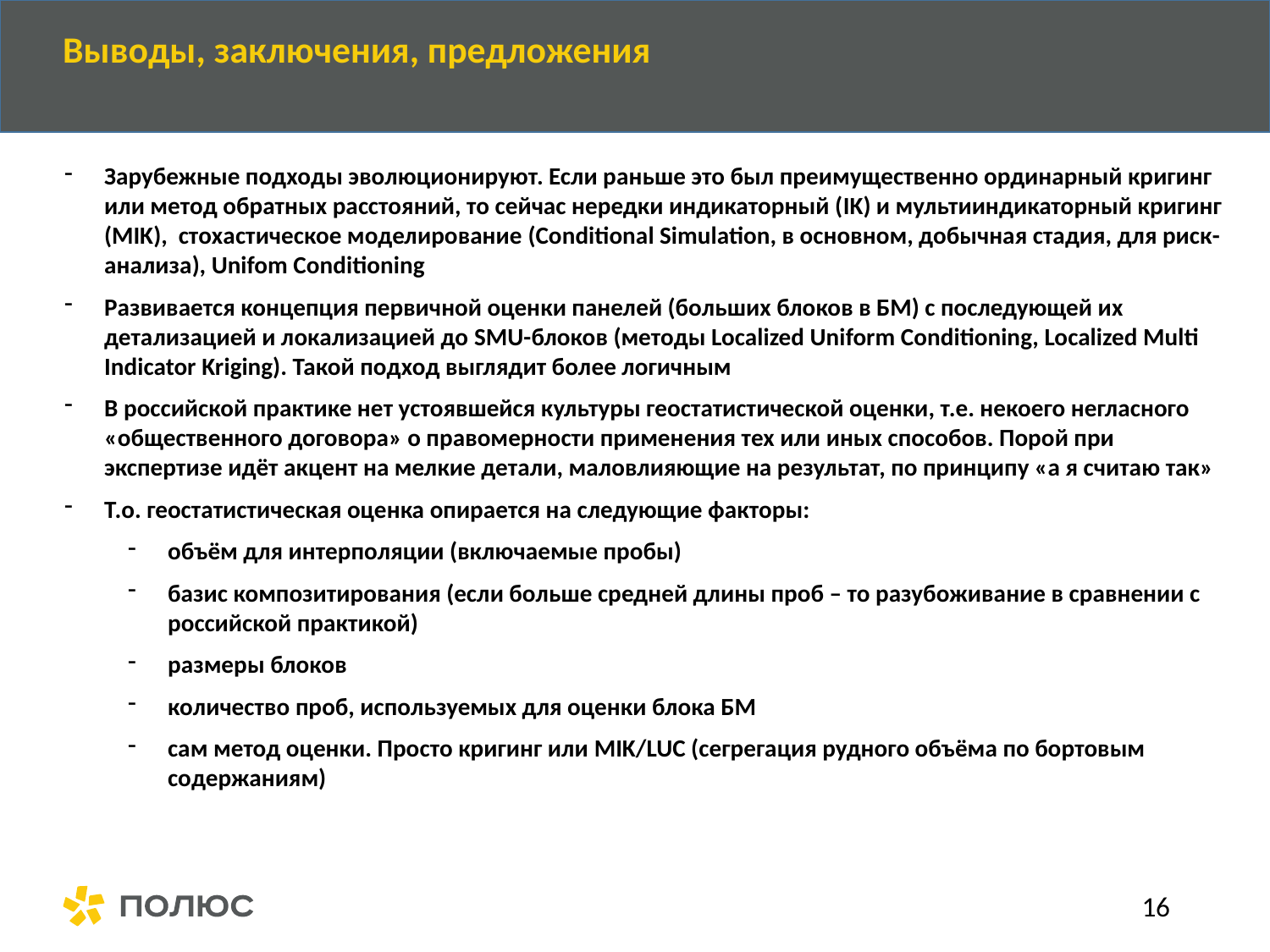

Выводы, заключения, предложения
Зарубежные подходы эволюционируют. Если раньше это был преимущественно ординарный кригинг или метод обратных расстояний, то сейчас нередки индикаторный (IK) и мультииндикаторный кригинг (MIK),  стохастическое моделирование (Conditional Simulation, в основном, добычная стадия, для риск-анализа), Unifom Conditioning
Развивается концепция первичной оценки панелей (больших блоков в БМ) с последующей их детализацией и локализацией до SMU-блоков (методы Localized Uniform Conditioning, Localized Multi Indicator Kriging). Такой подход выглядит более логичным
В российской практике нет устоявшейся культуры геостатистической оценки, т.е. некоего негласного «общественного договора» о правомерности применения тех или иных способов. Порой при экспертизе идёт акцент на мелкие детали, маловлияющие на результат, по принципу «а я считаю так»
Т.о. геостатистическая оценка опирается на следующие факторы:
объём для интерполяции (включаемые пробы)
базис композитирования (если больше средней длины проб – то разубоживание в сравнении с российской практикой)
размеры блоков
количество проб, используемых для оценки блока БМ
сам метод оценки. Просто кригинг или MIK/LUC (сегрегация рудного объёма по бортовым содержаниям)

16